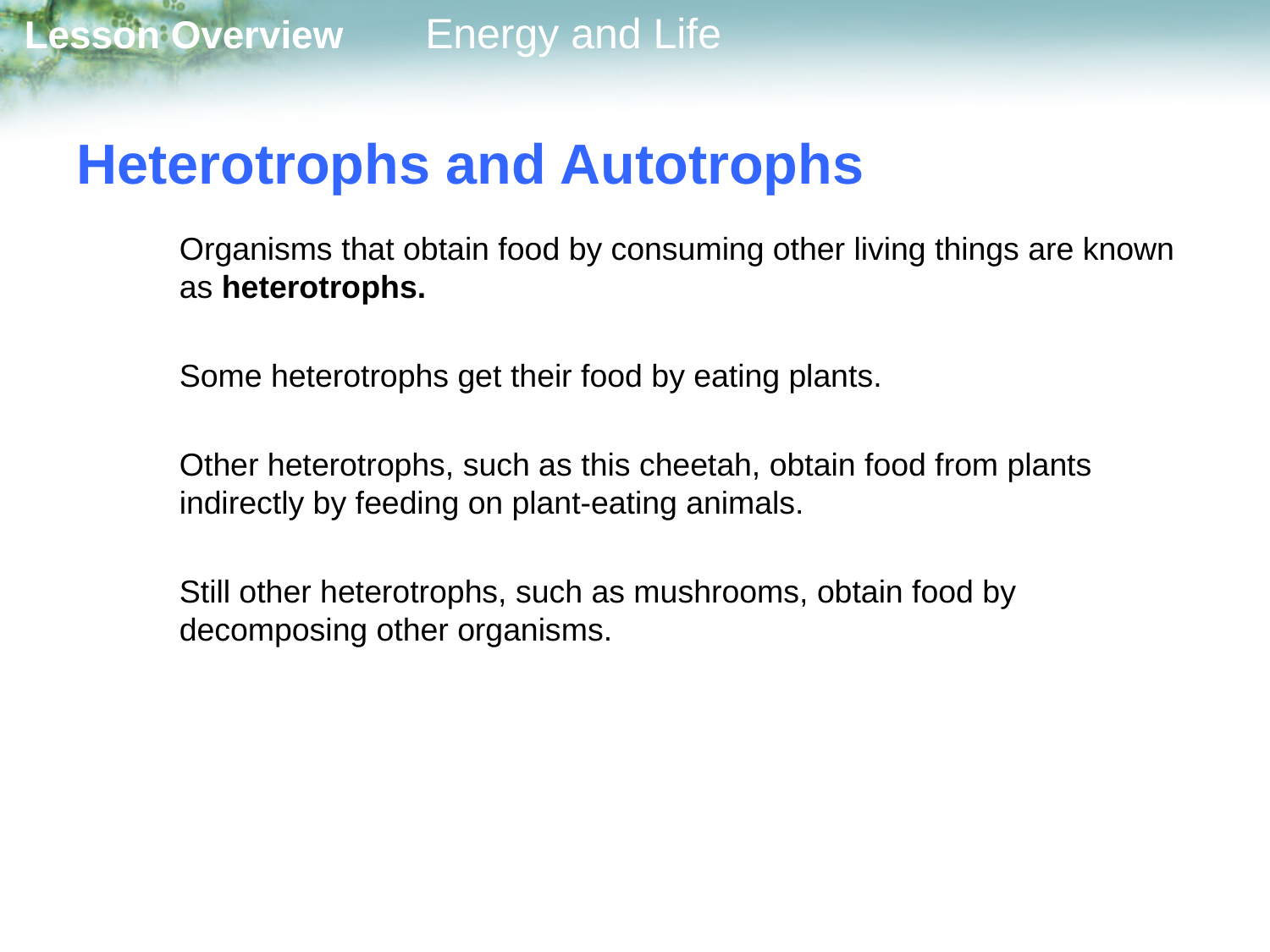

# Heterotrophs and Autotrophs
	Organisms that obtain food by consuming other living things are known as heterotrophs.

	Some heterotrophs get their food by eating plants.

	Other heterotrophs, such as this cheetah, obtain food from plants indirectly by feeding on plant-eating animals.

	Still other heterotrophs, such as mushrooms, obtain food by decomposing other organisms.